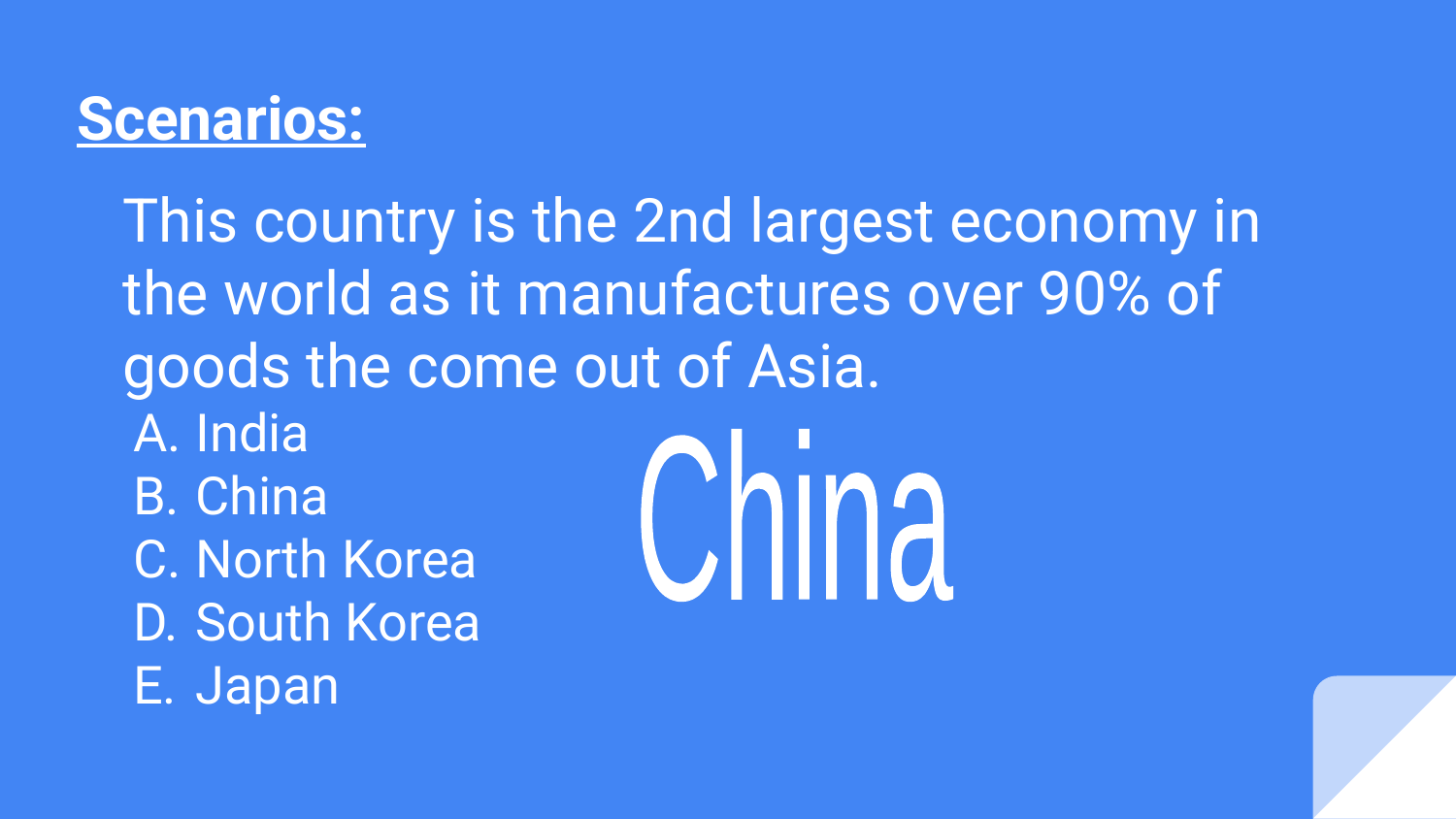

# Scenarios:
This country is the 2nd largest economy in the world as it manufactures over 90% of goods the come out of Asia.
India
China
North Korea
South Korea
Japan
China